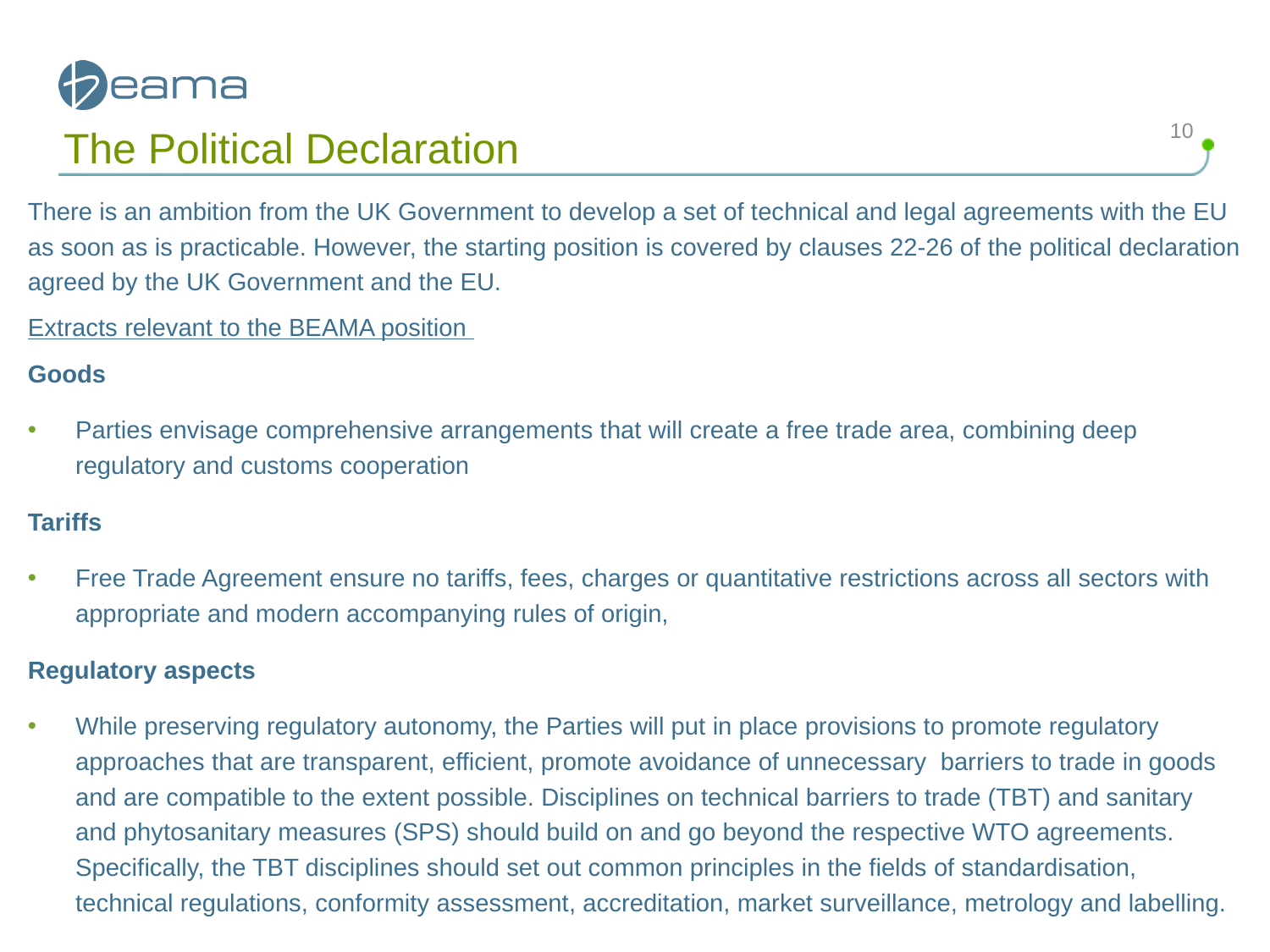

10
# The Political Declaration

There is an ambition from the UK Government to develop a set of technical and legal agreements with the EU as soon as is practicable. However, the starting position is covered by clauses 22-26 of the political declaration agreed by the UK Government and the EU.
Extracts relevant to the BEAMA position
Goods
Parties envisage comprehensive arrangements that will create a free trade area, combining deep regulatory and customs cooperation
Tariffs
Free Trade Agreement ensure no tariffs, fees, charges or quantitative restrictions across all sectors with appropriate and modern accompanying rules of origin,
Regulatory aspects
While preserving regulatory autonomy, the Parties will put in place provisions to promote regulatory approaches that are transparent, efficient, promote avoidance of unnecessary  barriers to trade in goods and are compatible to the extent possible. Disciplines on technical barriers to trade (TBT) and sanitary and phytosanitary measures (SPS) should build on and go beyond the respective WTO agreements. Specifically, the TBT disciplines should set out common principles in the fields of standardisation, technical regulations, conformity assessment, accreditation, market surveillance, metrology and labelling.